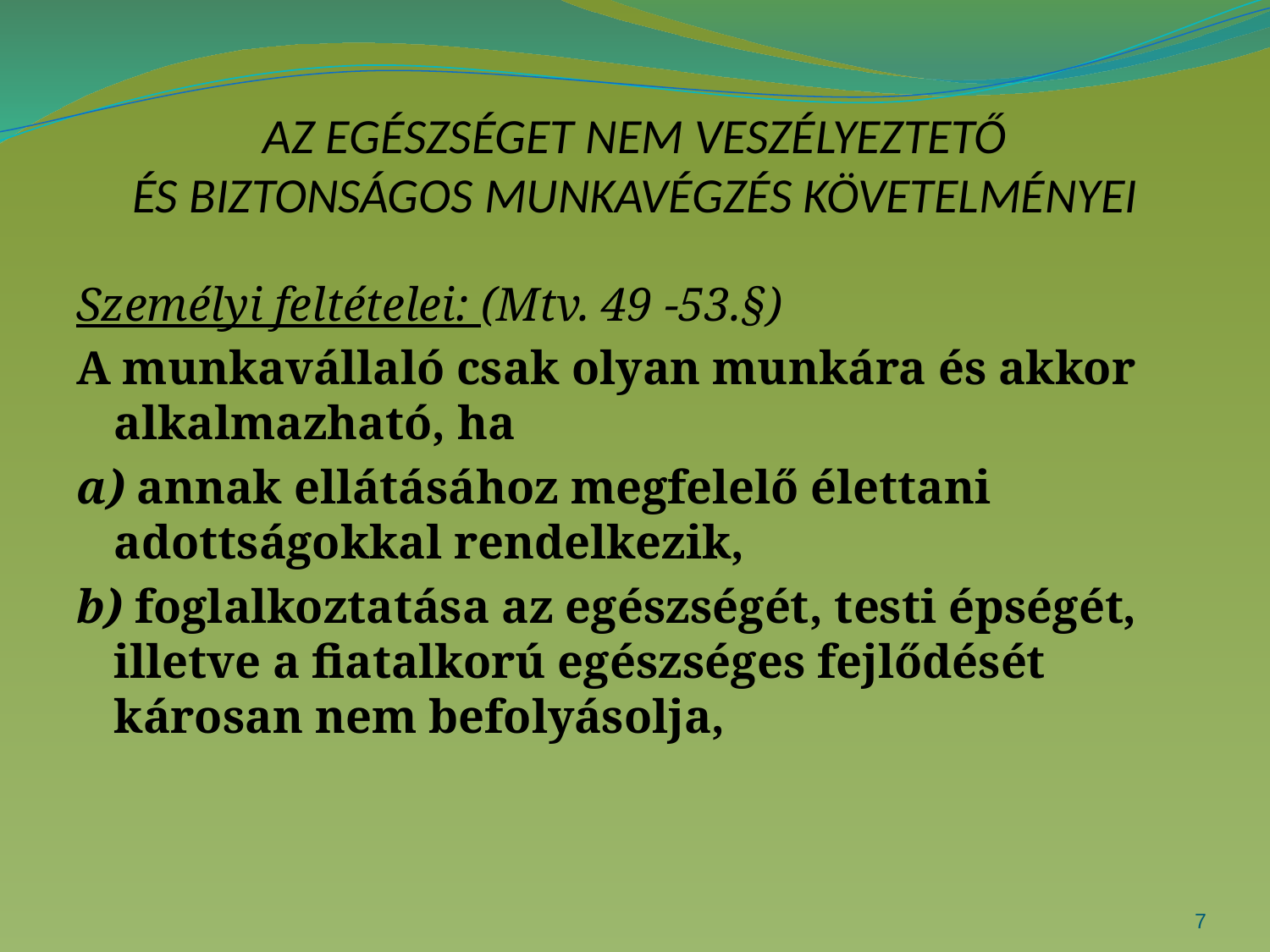

# AZ EGÉSZSÉGET NEM VESZÉLYEZTETŐ ÉS BIZTONSÁGOS MUNKAVÉGZÉS KÖVETELMÉNYEI
Személyi feltételei: (Mtv. 49 -53.§)
A munkavállaló csak olyan munkára és akkor alkalmazható, ha
a) annak ellátásához megfelelő élettani adottságokkal rendelkezik,
b) foglalkoztatása az egészségét, testi épségét, illetve a fiatalkorú egészséges fejlődését károsan nem befolyásolja,

7